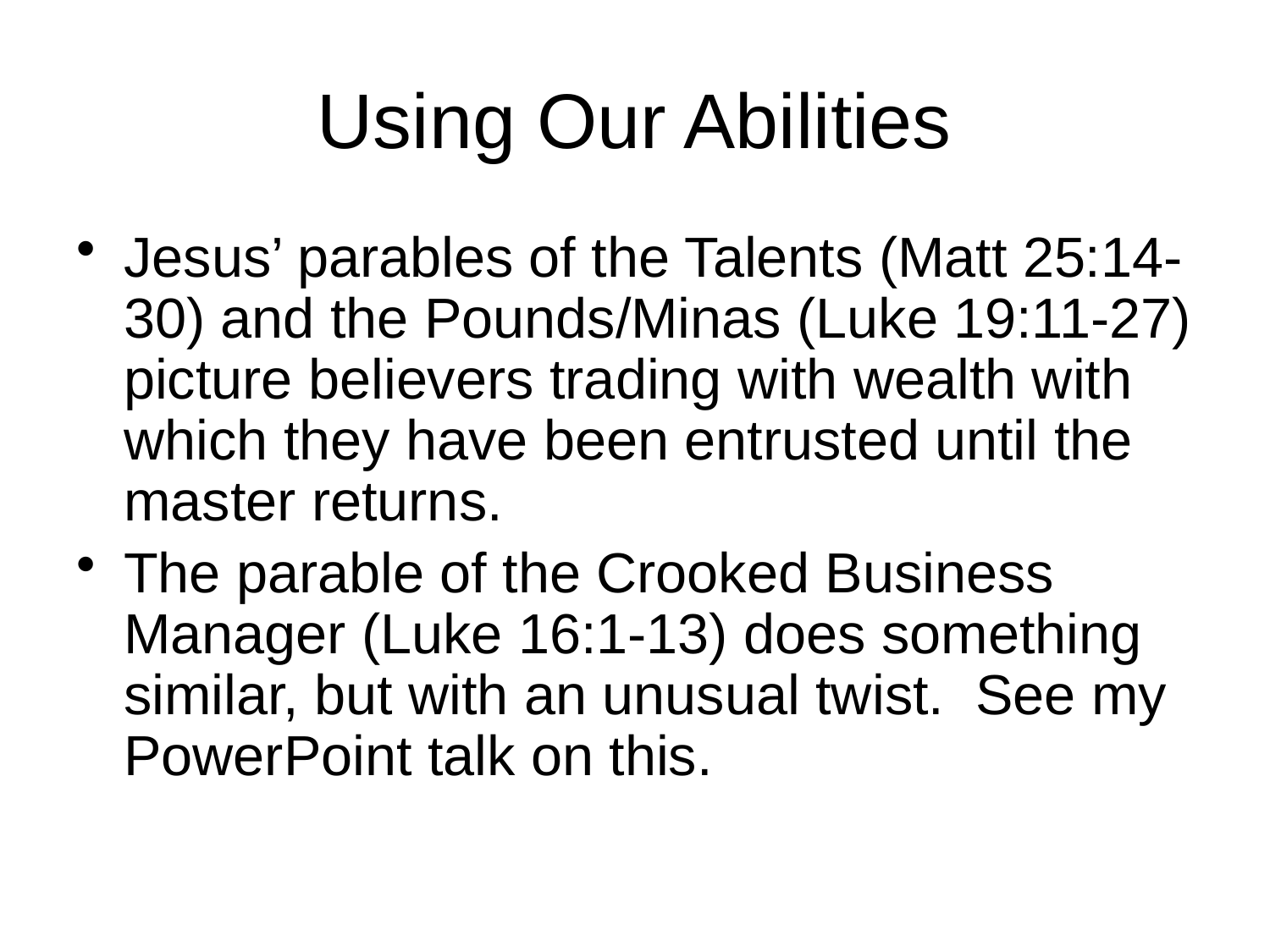

# Using Our Abilities
Jesus’ parables of the Talents (Matt 25:14-30) and the Pounds/Minas (Luke 19:11-27) picture believers trading with wealth with which they have been entrusted until the master returns.
The parable of the Crooked Business Manager (Luke 16:1-13) does something similar, but with an unusual twist.  See my PowerPoint talk on this.